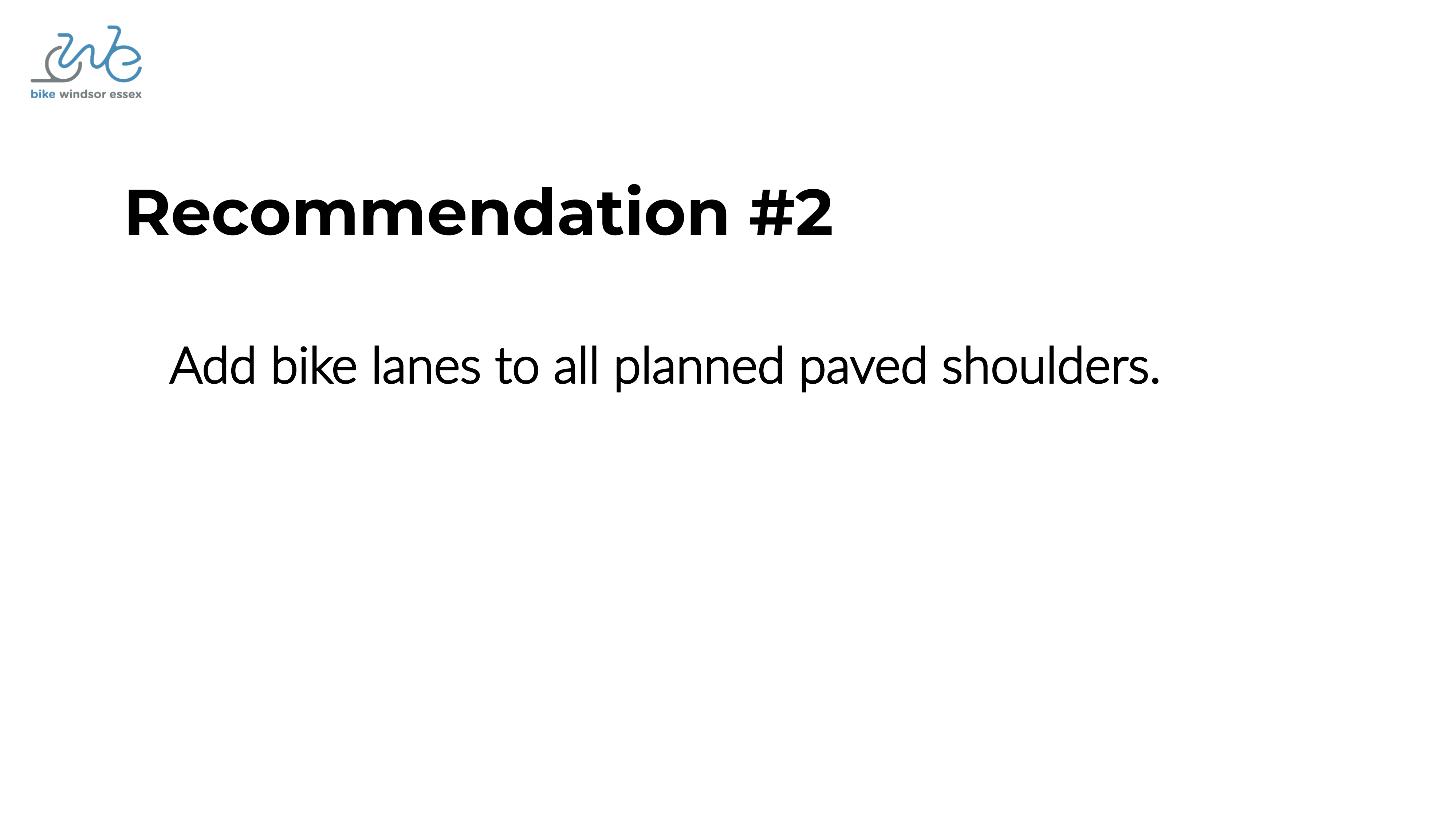

Recommendation #2
Add bike lanes to all planned paved shoulders.